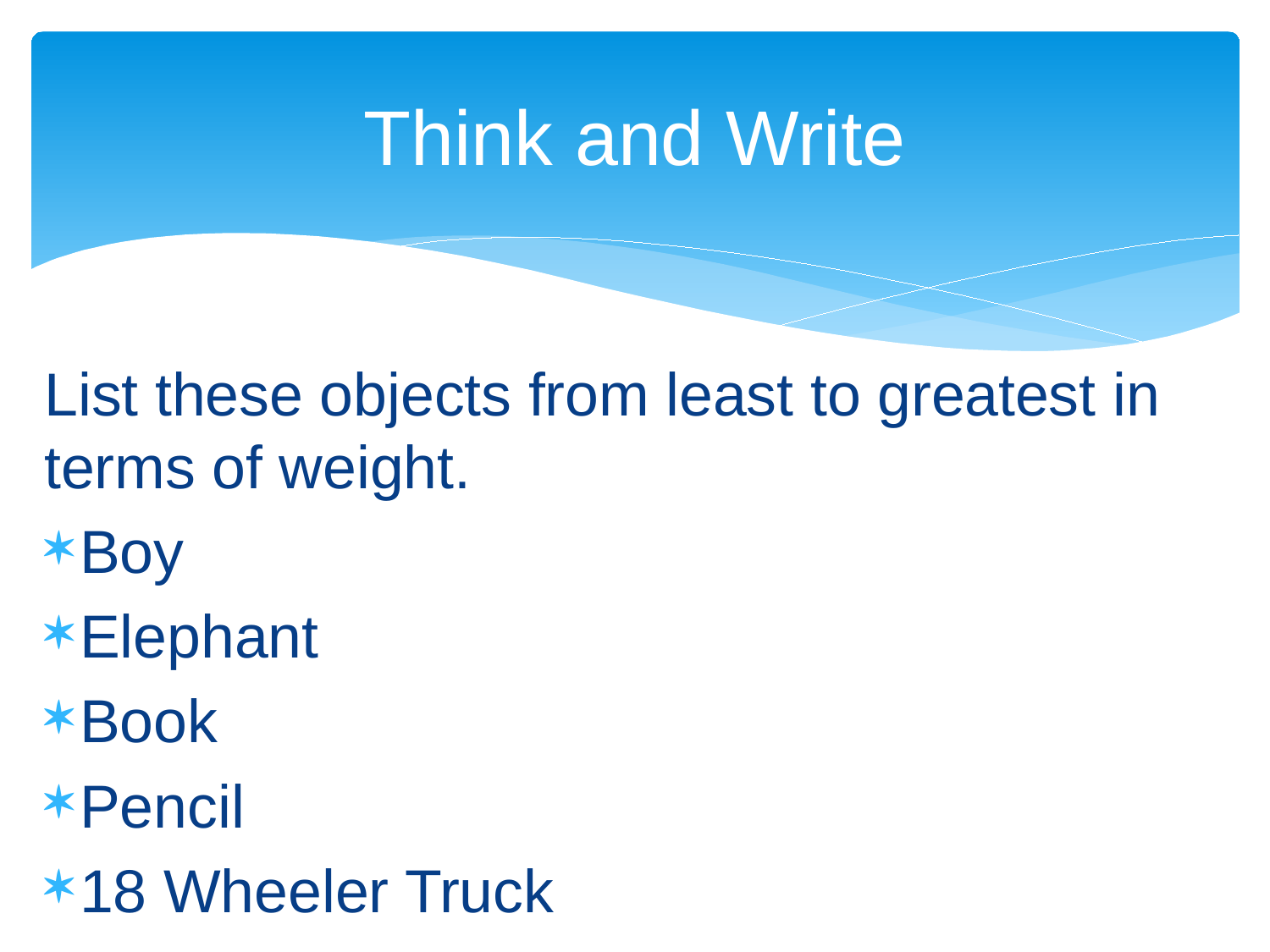

# Think and Write
List these objects from least to greatest in terms of weight.
Boy
Elephant
Book
Pencil
18 Wheeler Truck